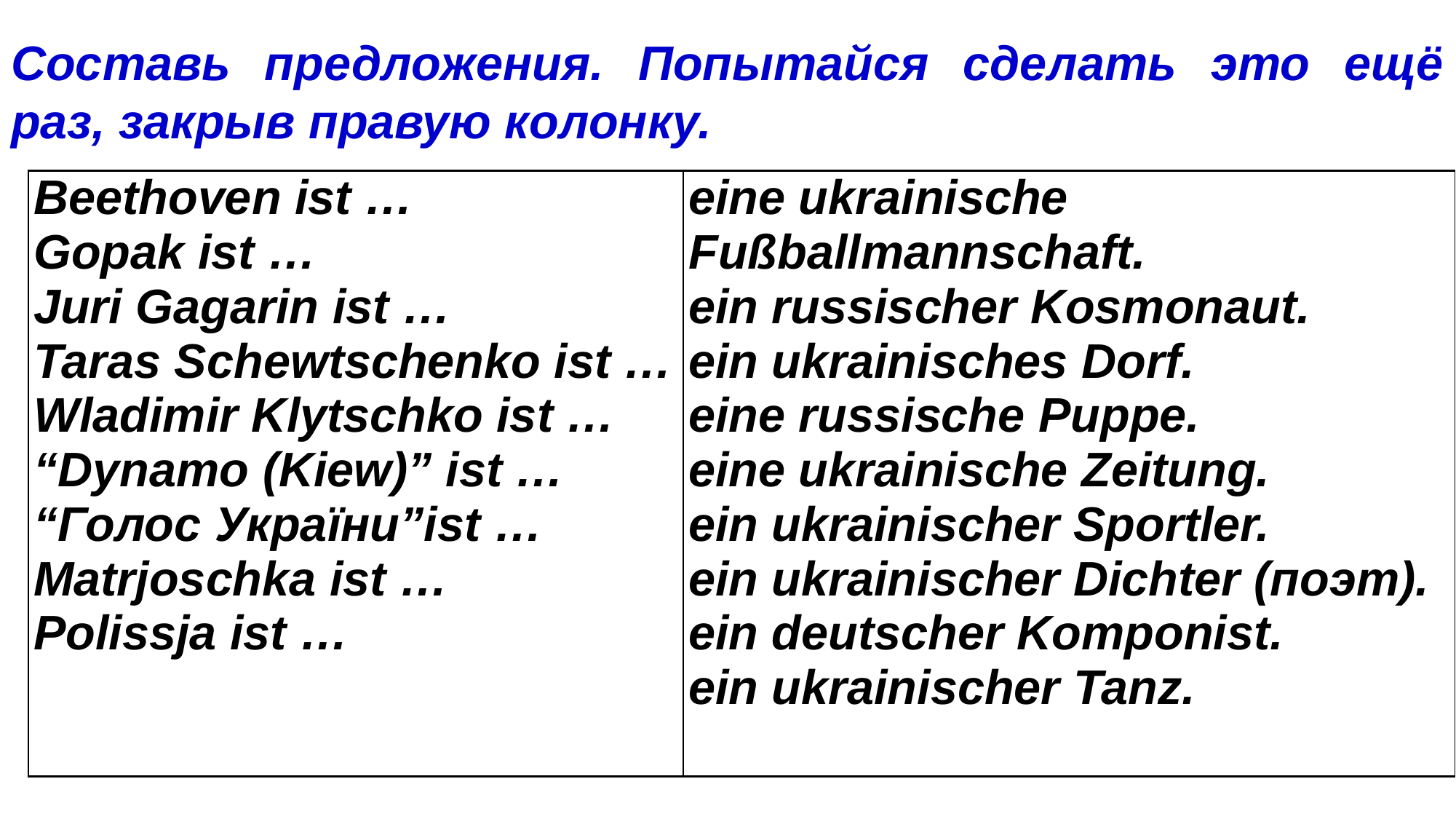

Составь предложения. Попытайся сделать это ещё раз, закрыв правую колонку.
| Beethoven ist … Gopak ist … Juri Gagarin ist … Taras Schewtschenko ist … Wladimir Klytschko ist … “Dynamo (Kiew)” ist … “Голос України”ist … Matrjoschka ist … Polissja ist … | eine ukrainische Fußballmannschaft. ein russischer Kosmonaut. ein ukrainisches Dorf. eine russische Puppe. eine ukrainische Zeitung. ein ukrainischer Sportler. ein ukrainischer Dichter (поэт). ein deutscher Komponist. ein ukrainischer Tanz. |
| --- | --- |